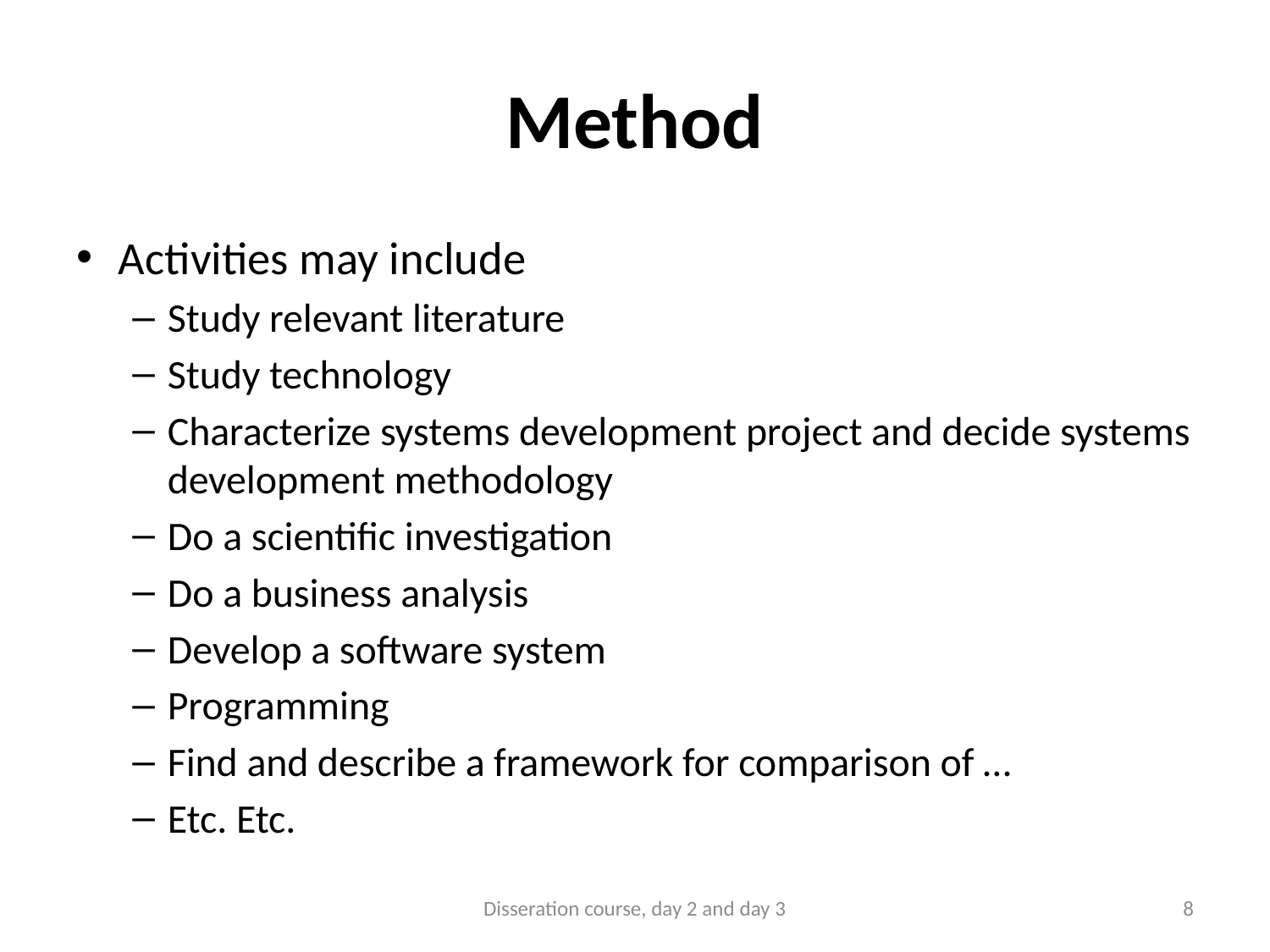

# Method
Activities may include
Study relevant literature
Study technology
Characterize systems development project and decide systems development methodology
Do a scientific investigation
Do a business analysis
Develop a software system
Programming
Find and describe a framework for comparison of …
Etc. Etc.
Disseration course, day 2 and day 3
8